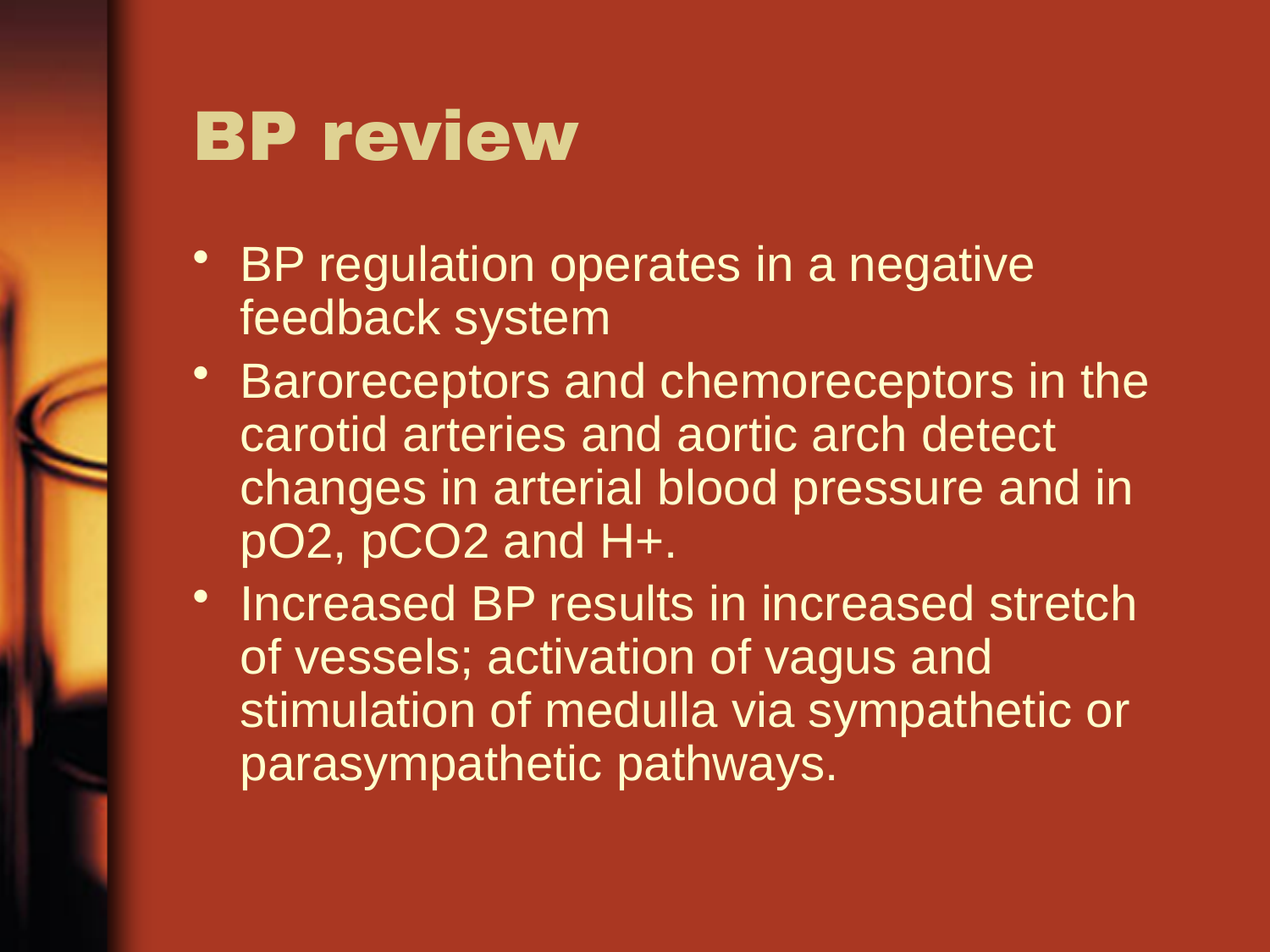

# BP review
BP regulation operates in a negative feedback system
Baroreceptors and chemoreceptors in the carotid arteries and aortic arch detect changes in arterial blood pressure and in pO2, pCO2 and H+.
Increased BP results in increased stretch of vessels; activation of vagus and stimulation of medulla via sympathetic or parasympathetic pathways.